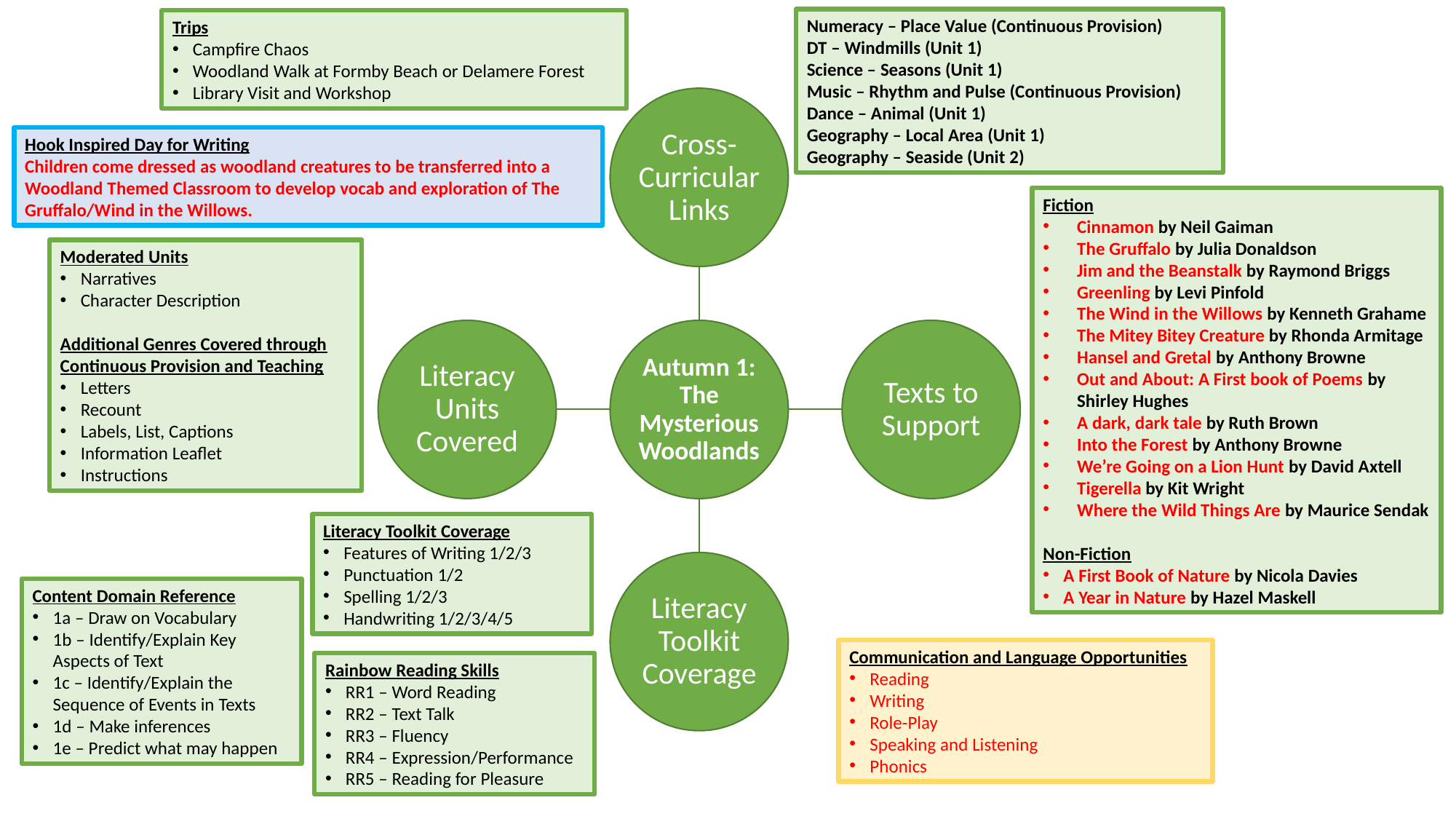

Numeracy – Place Value (Continuous Provision)
DT – Windmills (Unit 1)
Science – Seasons (Unit 1)
Music – Rhythm and Pulse (Continuous Provision)
Dance – Animal (Unit 1)
Geography – Local Area (Unit 1)
Geography – Seaside (Unit 2)
Trips
Campfire Chaos
Woodland Walk at Formby Beach or Delamere Forest
Library Visit and Workshop
Cross-Curricular Links

Literacy Units Covered
Autumn 1: The Mysterious Woodlands
Texts to Support

Literacy Toolkit Coverage
Hook Inspired Day for Writing
Children come dressed as woodland creatures to be transferred into a Woodland Themed Classroom to develop vocab and exploration of The Gruffalo/Wind in the Willows.
Fiction
Cinnamon by Neil Gaiman
The Gruffalo by Julia Donaldson
Jim and the Beanstalk by Raymond Briggs
Greenling by Levi Pinfold
The Wind in the Willows by Kenneth Grahame
The Mitey Bitey Creature by Rhonda Armitage
Hansel and Gretal by Anthony Browne
Out and About: A First book of Poems by Shirley Hughes
A dark, dark tale by Ruth Brown
Into the Forest by Anthony Browne
We’re Going on a Lion Hunt by David Axtell
Tigerella by Kit Wright
Where the Wild Things Are by Maurice Sendak

Non-Fiction
A First Book of Nature by Nicola Davies
A Year in Nature by Hazel Maskell
Moderated Units
Narratives
Character Description

Additional Genres Covered through Continuous Provision and Teaching
Letters
Recount
Labels, List, Captions
Information Leaflet
Instructions
Literacy Toolkit Coverage
Features of Writing 1/2/3
Punctuation 1/2
Spelling 1/2/3
Handwriting 1/2/3/4/5
Content Domain Reference
1a – Draw on Vocabulary
1b – Identify/Explain Key Aspects of Text
1c – Identify/Explain the Sequence of Events in Texts
1d – Make inferences
1e – Predict what may happen
Communication and Language Opportunities
Reading
Writing
Role-Play
Speaking and Listening
Phonics
Rainbow Reading Skills
RR1 – Word Reading
RR2 – Text Talk
RR3 – Fluency
RR4 – Expression/Performance
RR5 – Reading for Pleasure